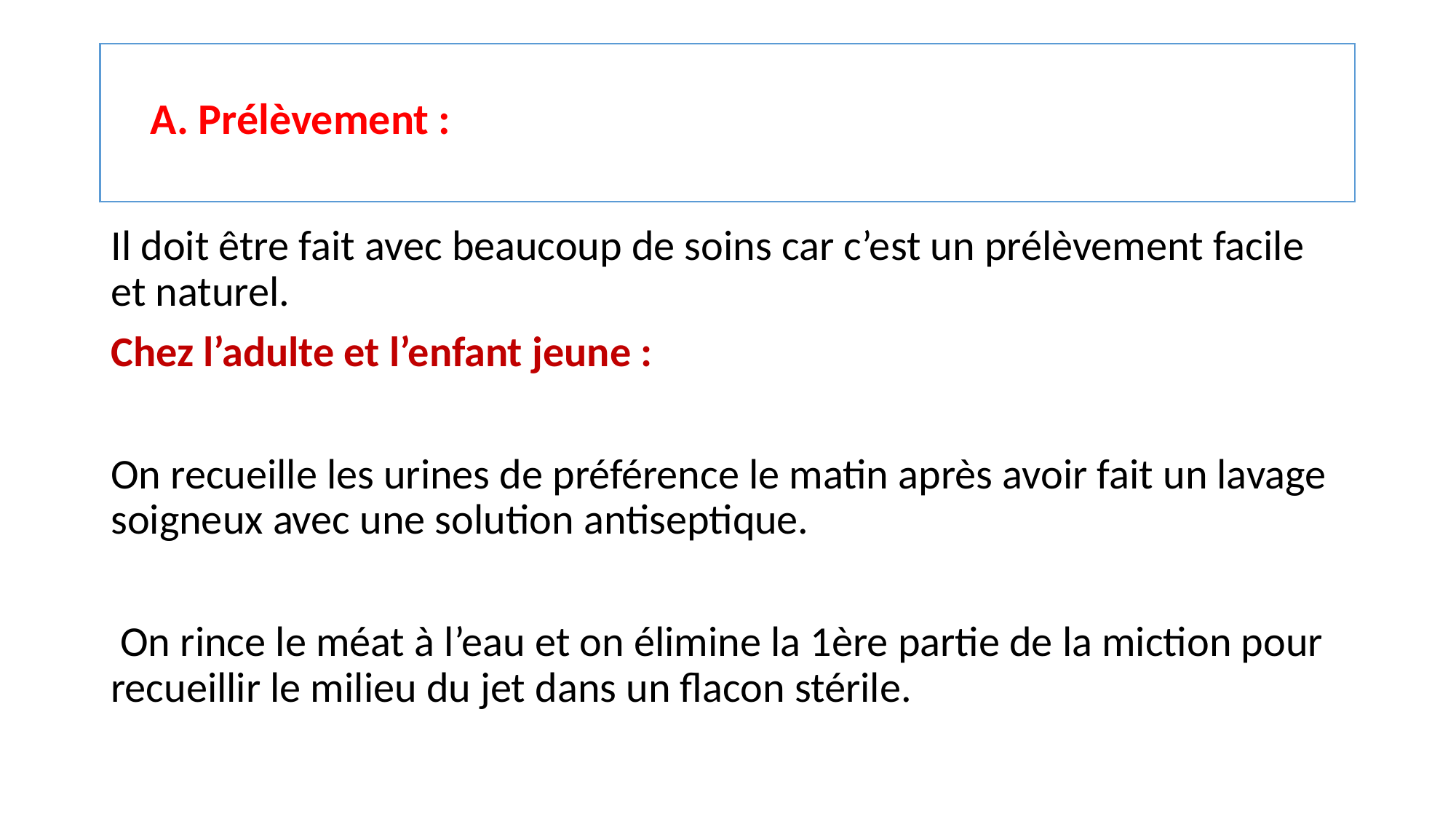

# A. Prélèvement :
Il doit être fait avec beaucoup de soins car c’est un prélèvement facile et naturel.
Chez l’adulte et l’enfant jeune :

On recueille les urines de préférence le matin après avoir fait un lavage soigneux avec une solution antiseptique.

 On rince le méat à l’eau et on élimine la 1ère partie de la miction pour recueillir le milieu du jet dans un flacon stérile.